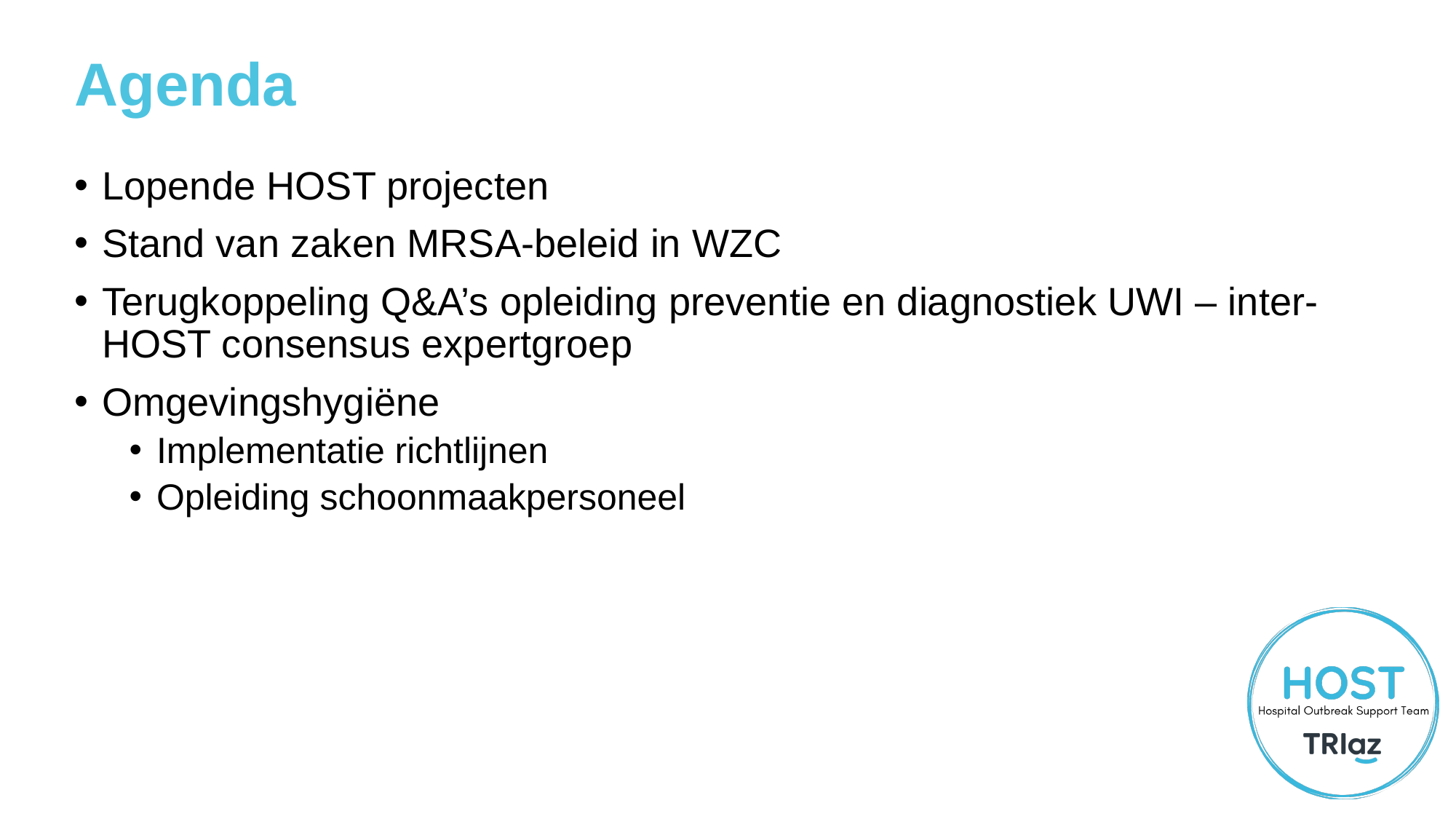

# Agenda
Lopende HOST projecten
Stand van zaken MRSA-beleid in WZC
Terugkoppeling Q&A’s opleiding preventie en diagnostiek UWI – inter-HOST consensus expertgroep
Omgevingshygiëne
Implementatie richtlijnen
Opleiding schoonmaakpersoneel